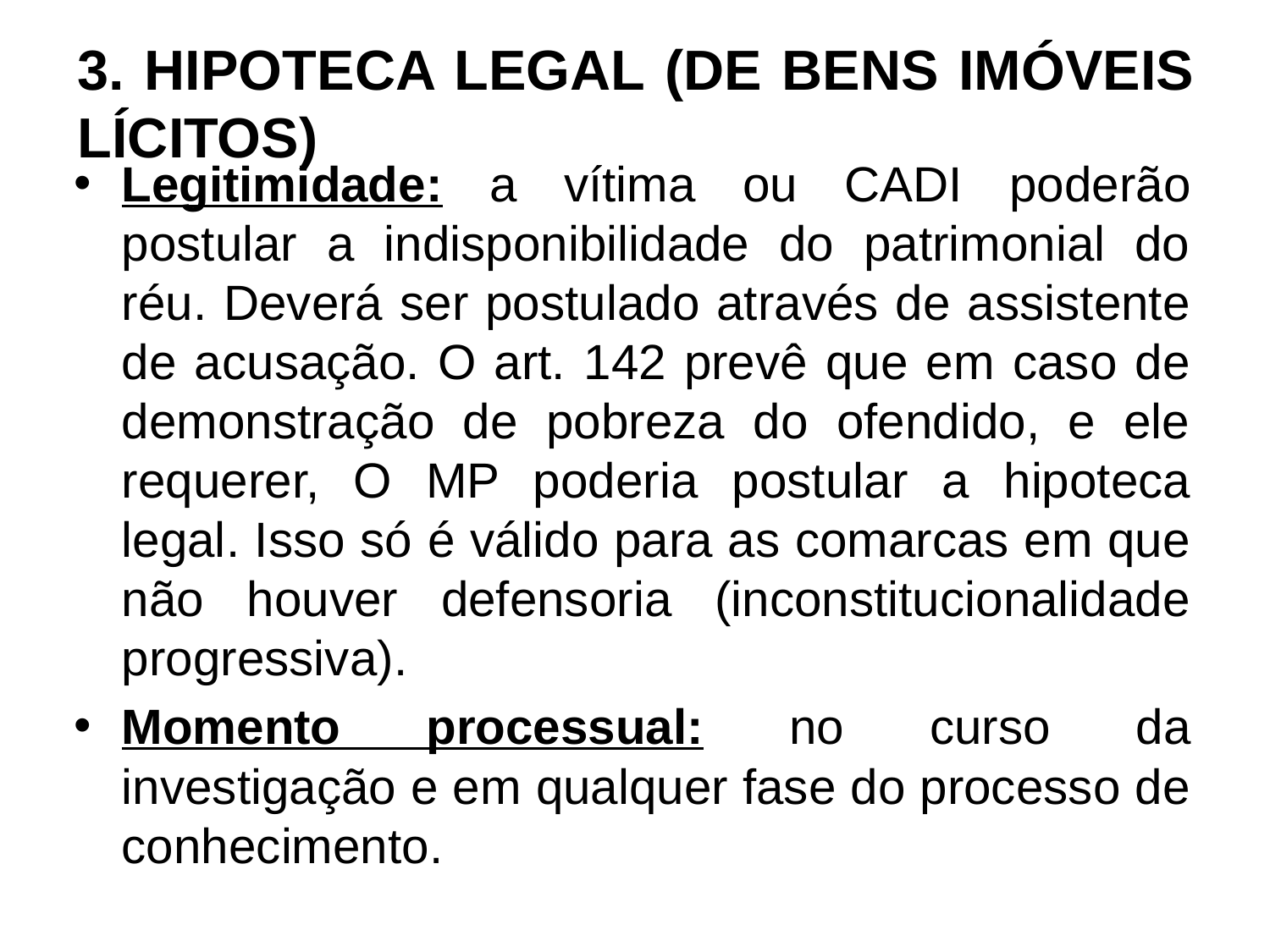

# 3. HIPOTECA LEGAL (DE BENS IMÓVEIS LÍCITOS)
Legitimidade: a vítima ou CADI poderão postular a indisponibilidade do patrimonial do réu. Deverá ser postulado através de assistente de acusação. O art. 142 prevê que em caso de demonstração de pobreza do ofendido, e ele requerer, O MP poderia postular a hipoteca legal. Isso só é válido para as comarcas em que não houver defensoria (inconstitucionalidade progressiva).
Momento processual: no curso da investigação e em qualquer fase do processo de conhecimento.